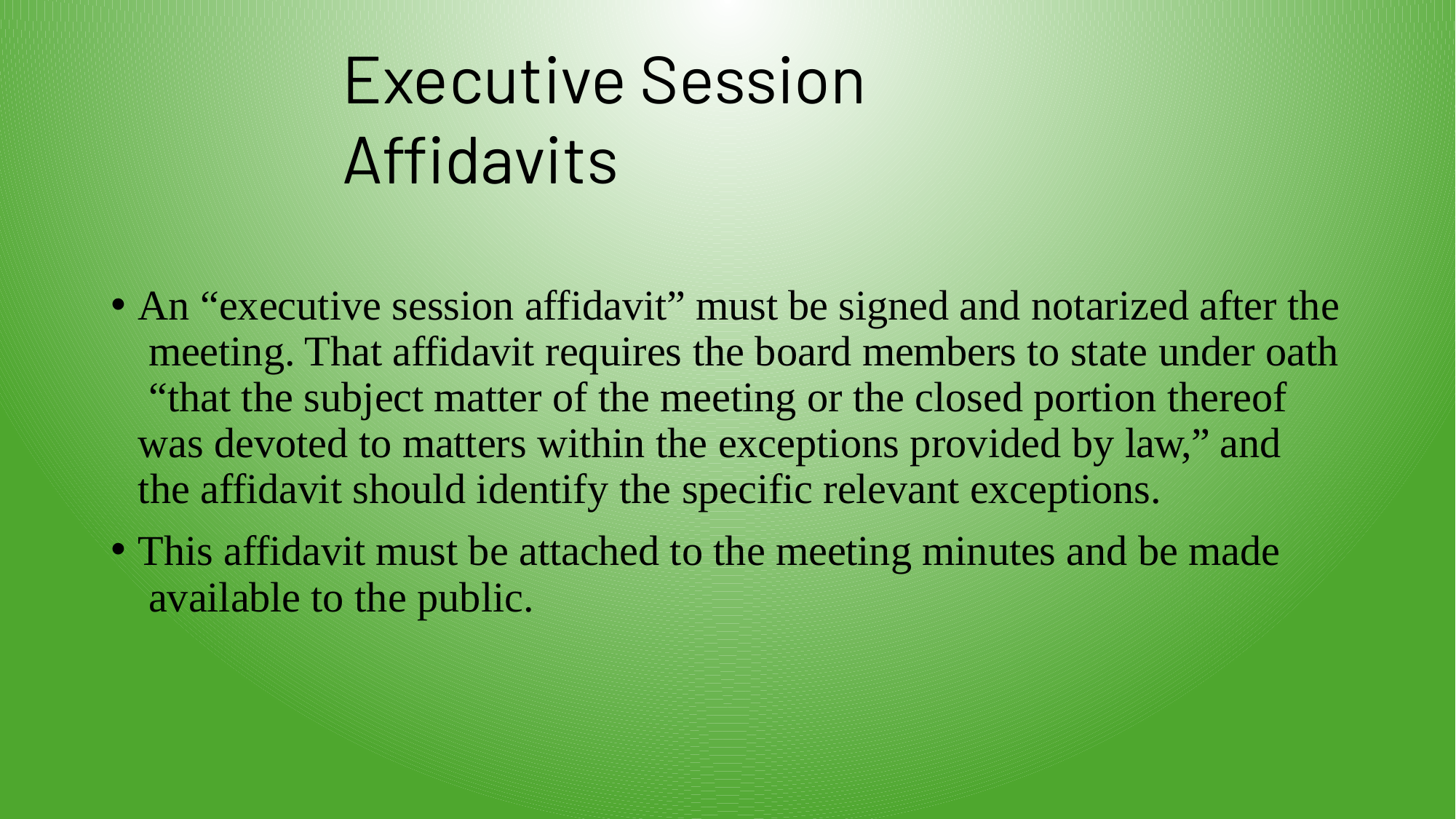

# Executive Session Affidavits
An “executive session affidavit” must be signed and notarized after the  meeting. That affidavit requires the board members to state under oath  “that the subject matter of the meeting or the closed portion thereof  was devoted to matters within the exceptions provided by law,” and  the affidavit should identify the specific relevant exceptions.
This affidavit must be attached to the meeting minutes and be made  available to the public.